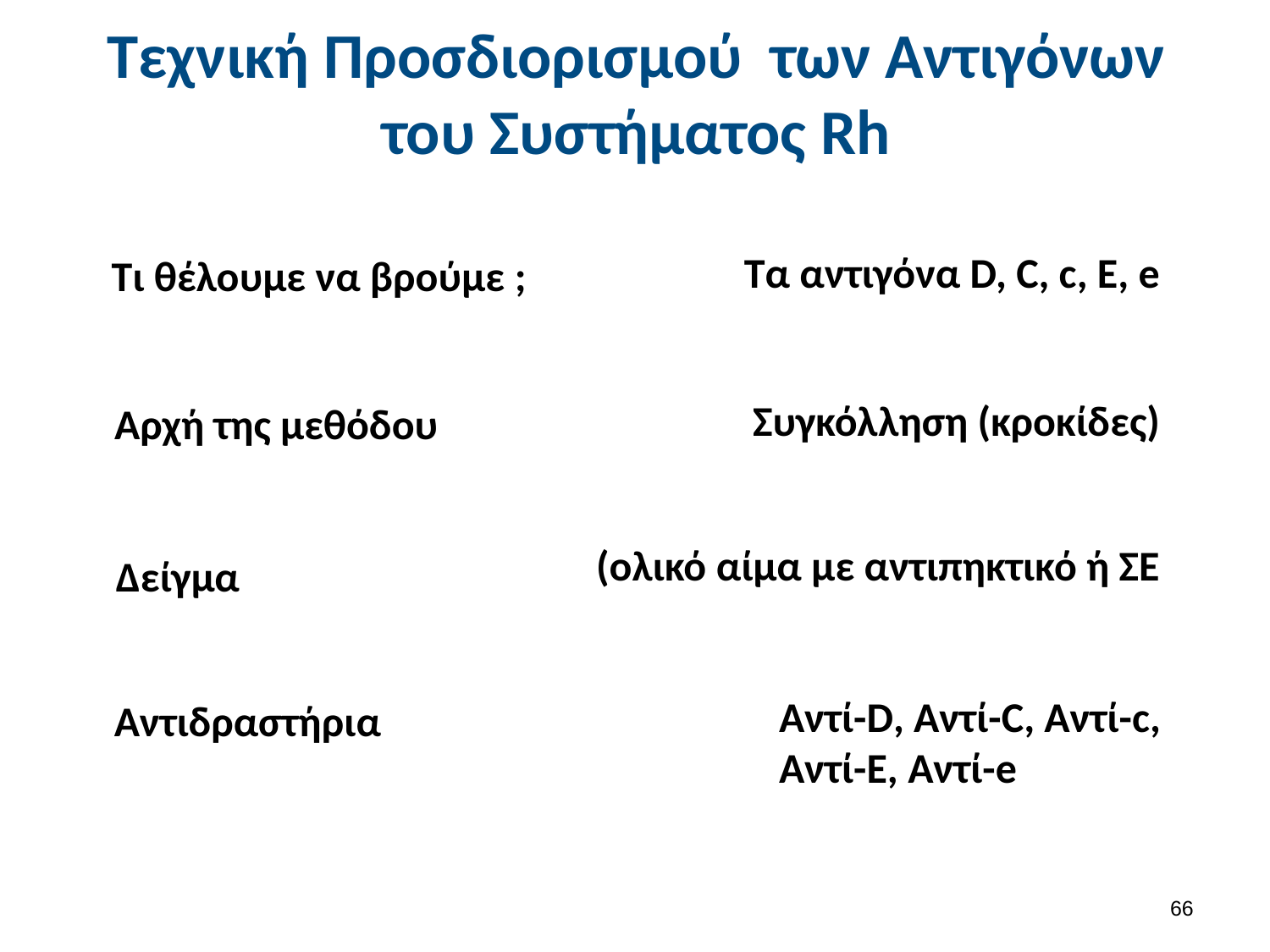

# Τεχνική Προσδιορισμού  των Αντιγόνων του Συστήματος Rh
Τα αντιγόνα D, C, c, E, e
Τι θέλουμε να βρούμε ;
Συγκόλληση (κροκίδες)
Αρχή της μεθόδου
(ολικό αίμα με αντιπηκτικό ή ΣΕ
Δείγμα
Αντί-D, Αντί-C, Αντί-c,
Αντί-E, Αντί-e
Αντιδραστήρια
66